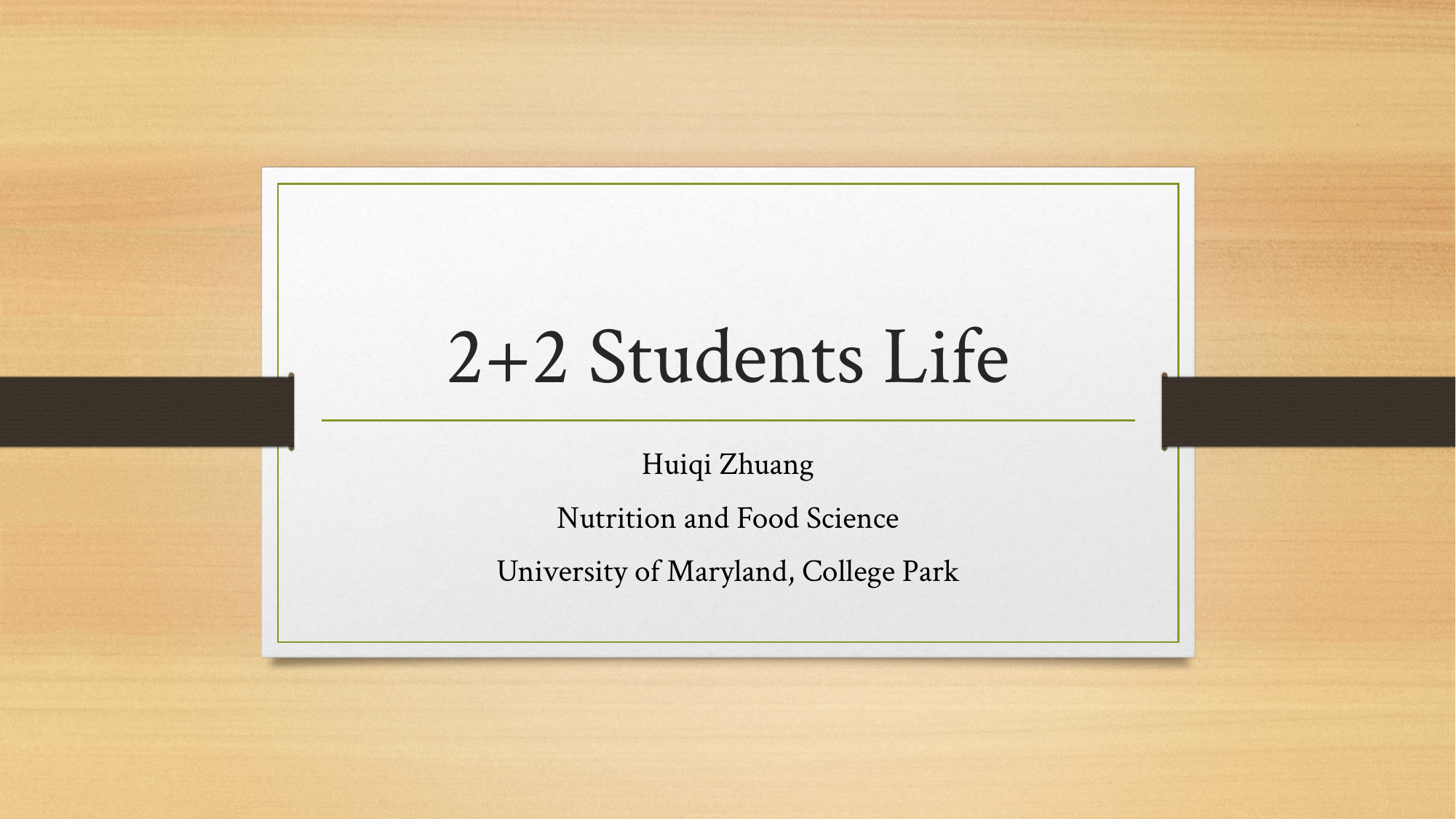

# 2+2 Students Life
Huiqi Zhuang
Nutrition and Food Science
University of Maryland, College Park